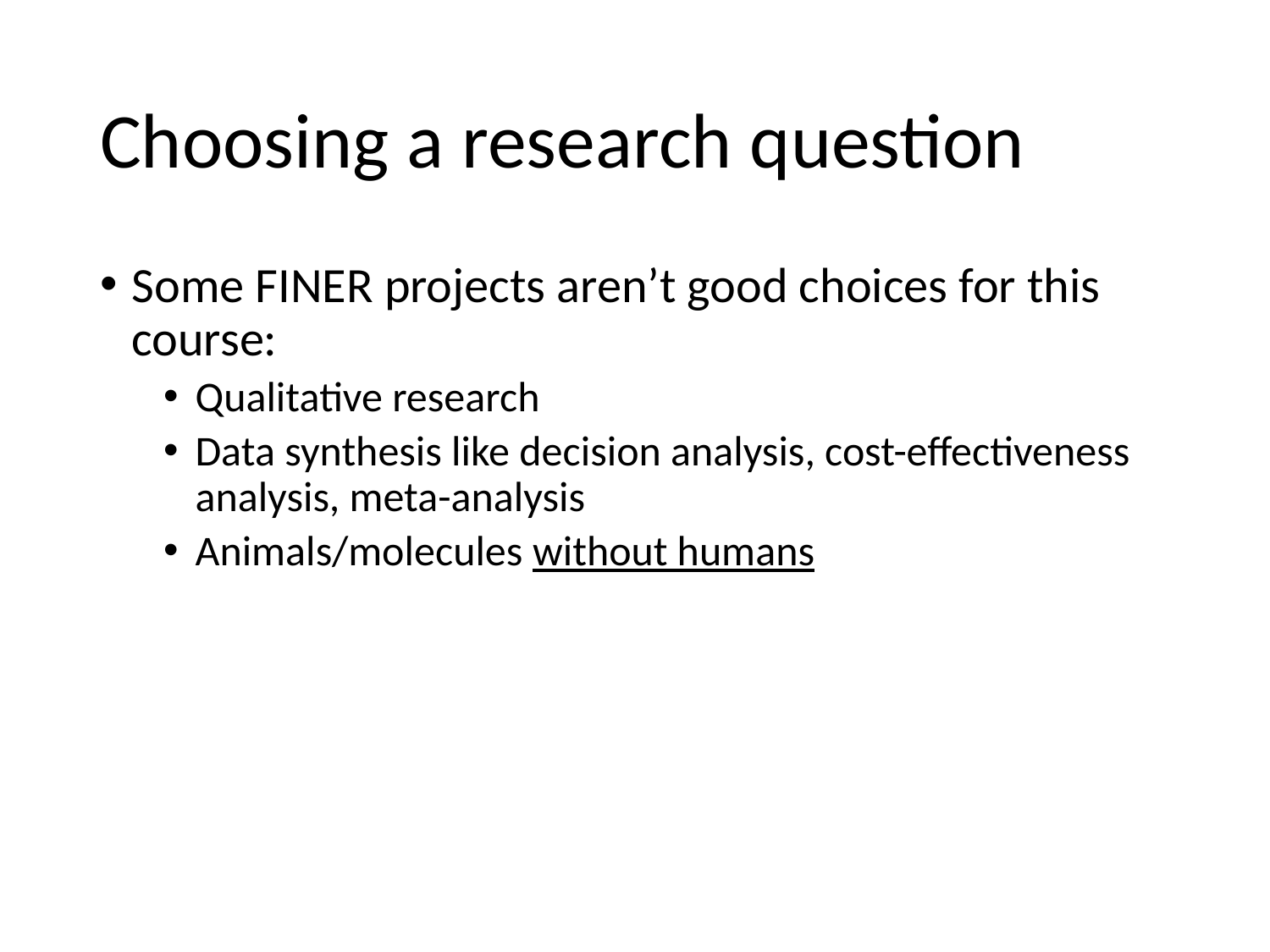

# Choosing a research question
Some FINER projects aren’t good choices for this course:
Qualitative research
Data synthesis like decision analysis, cost-effectiveness analysis, meta-analysis
Animals/molecules without humans